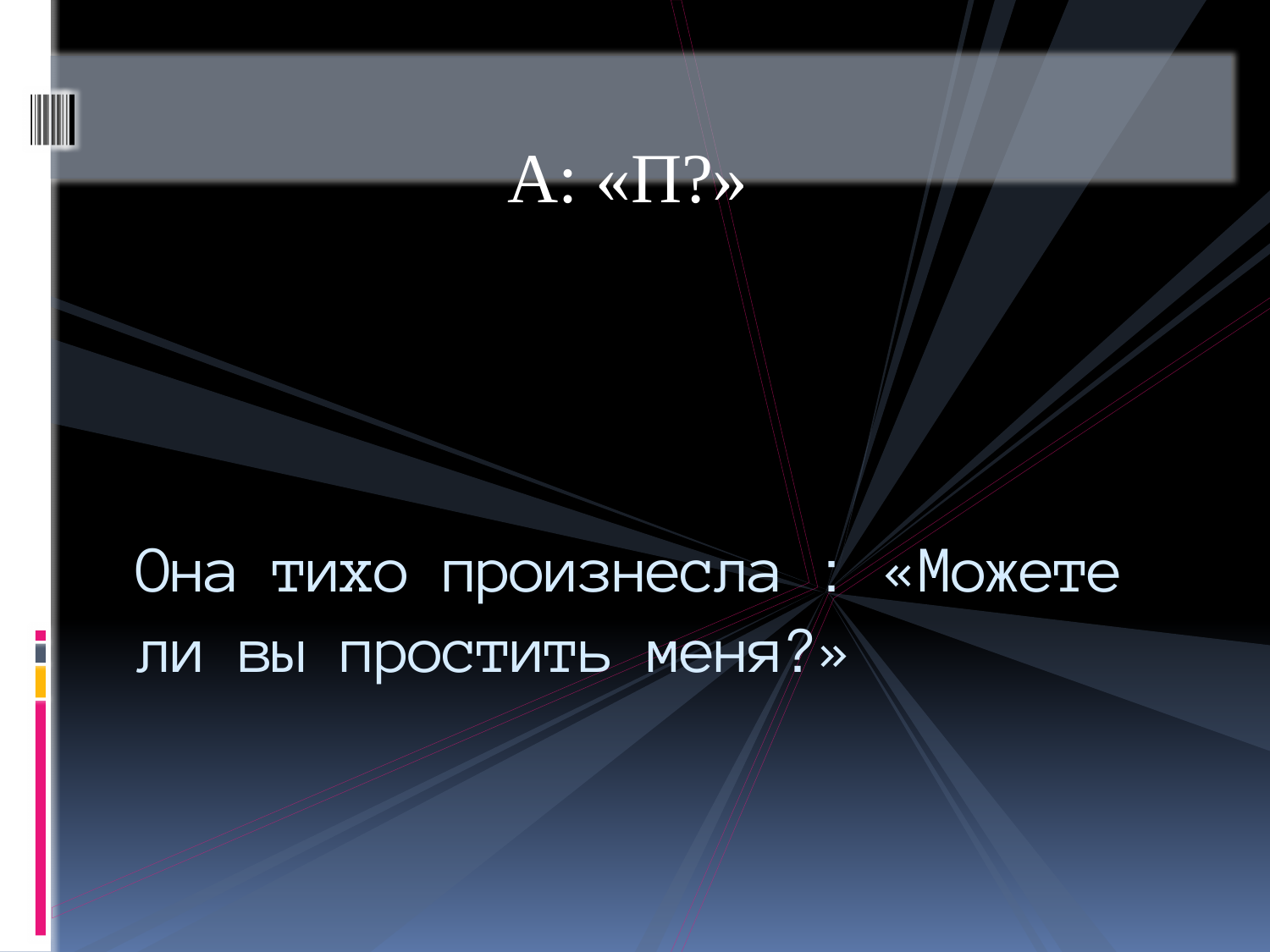

А: «П?»
# Она тихо произнесла : «Можете ли вы простить меня?»